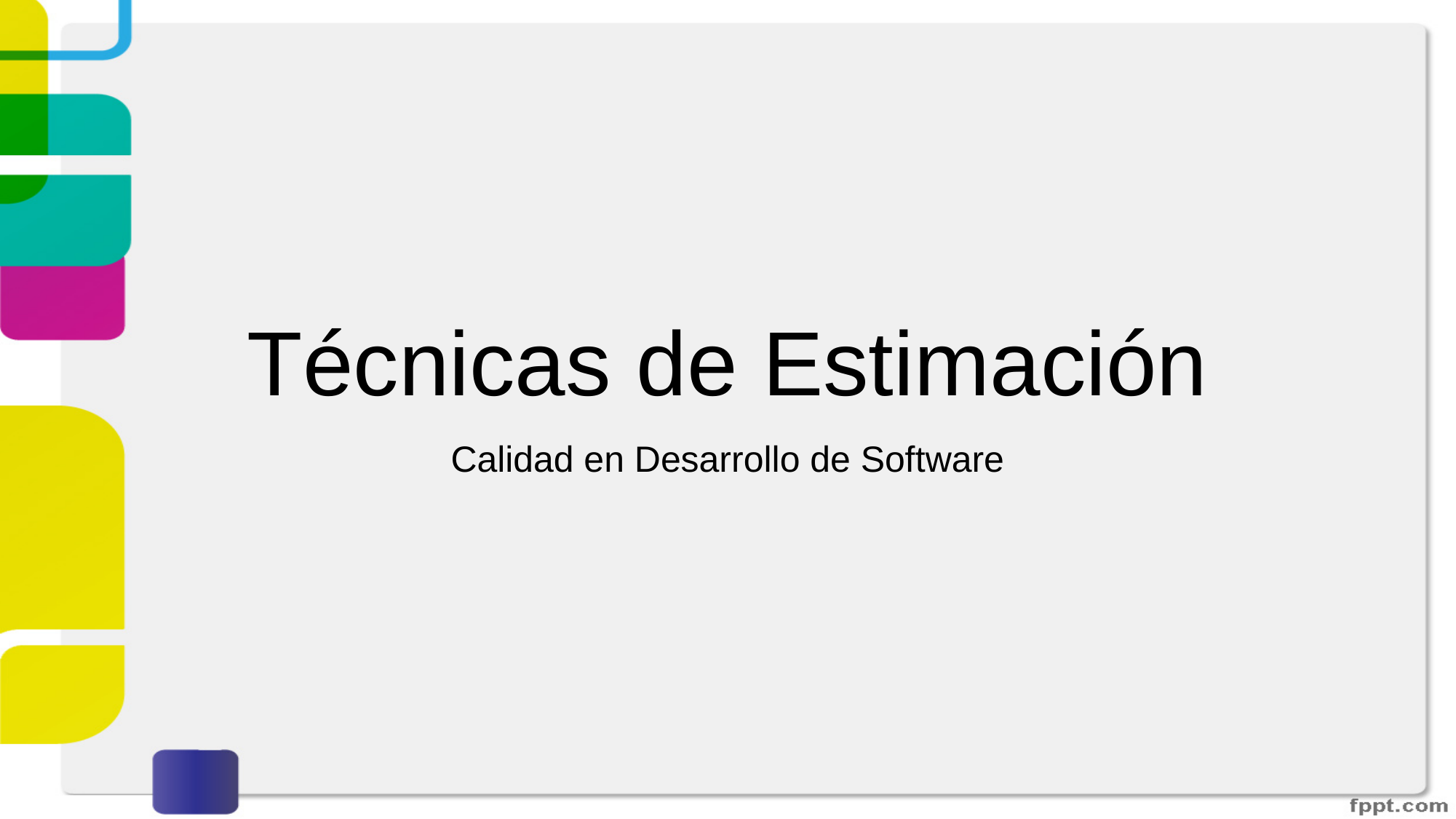

# Técnicas de Estimación
Calidad en Desarrollo de Software